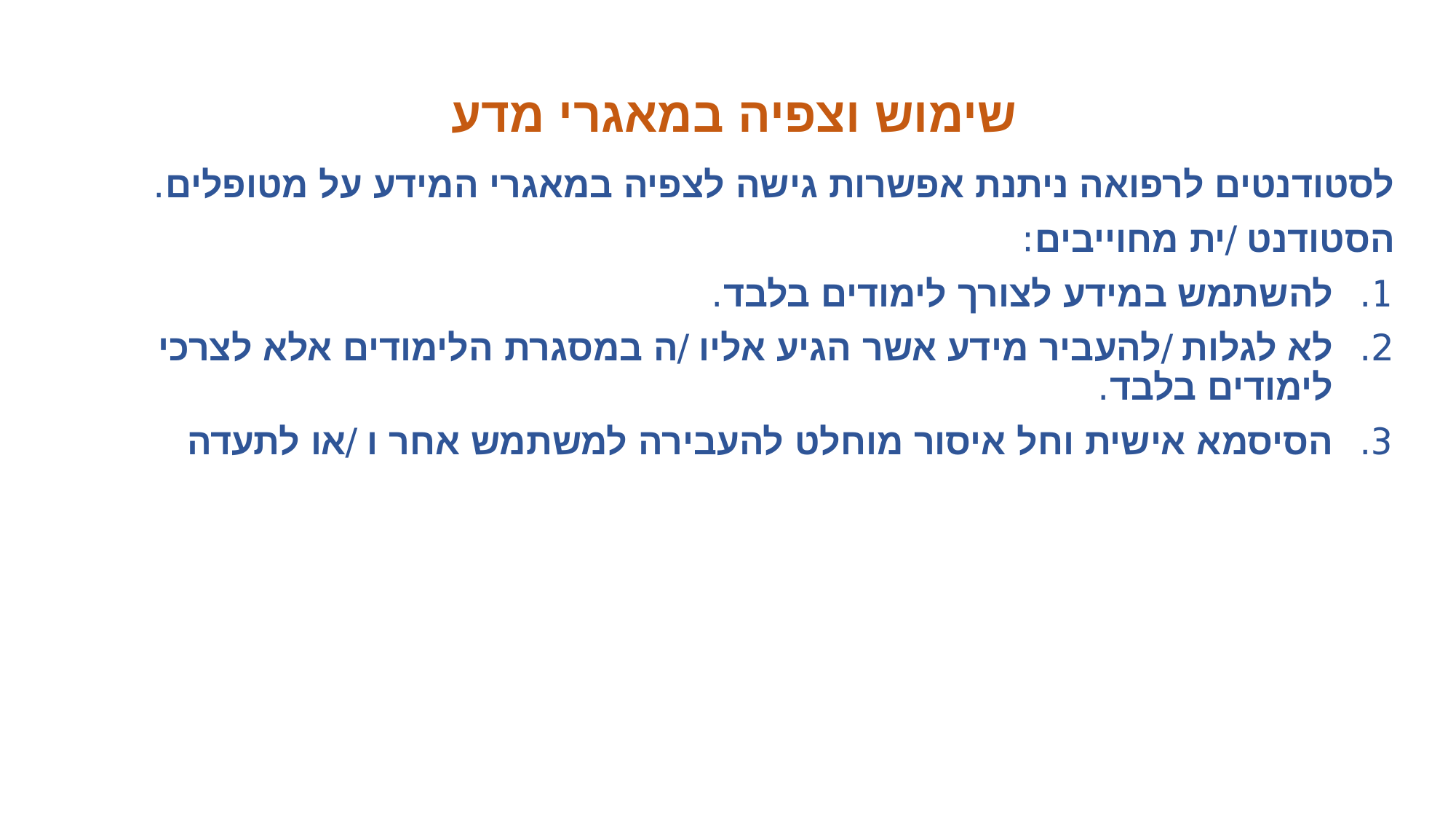

# שימוש וצפיה במאגרי מדע
לסטודנטים לרפואה ניתנת אפשרות גישה לצפיה במאגרי המידע על מטופלים.
הסטודנט/ית מחוייבים:
להשתמש במידע לצורך לימודים בלבד.
לא לגלות/להעביר מידע אשר הגיע אליו/ה במסגרת הלימודים אלא לצרכי לימודים בלבד.
הסיסמא אישית וחל איסור מוחלט להעבירה למשתמש אחר ו/או לתעדה